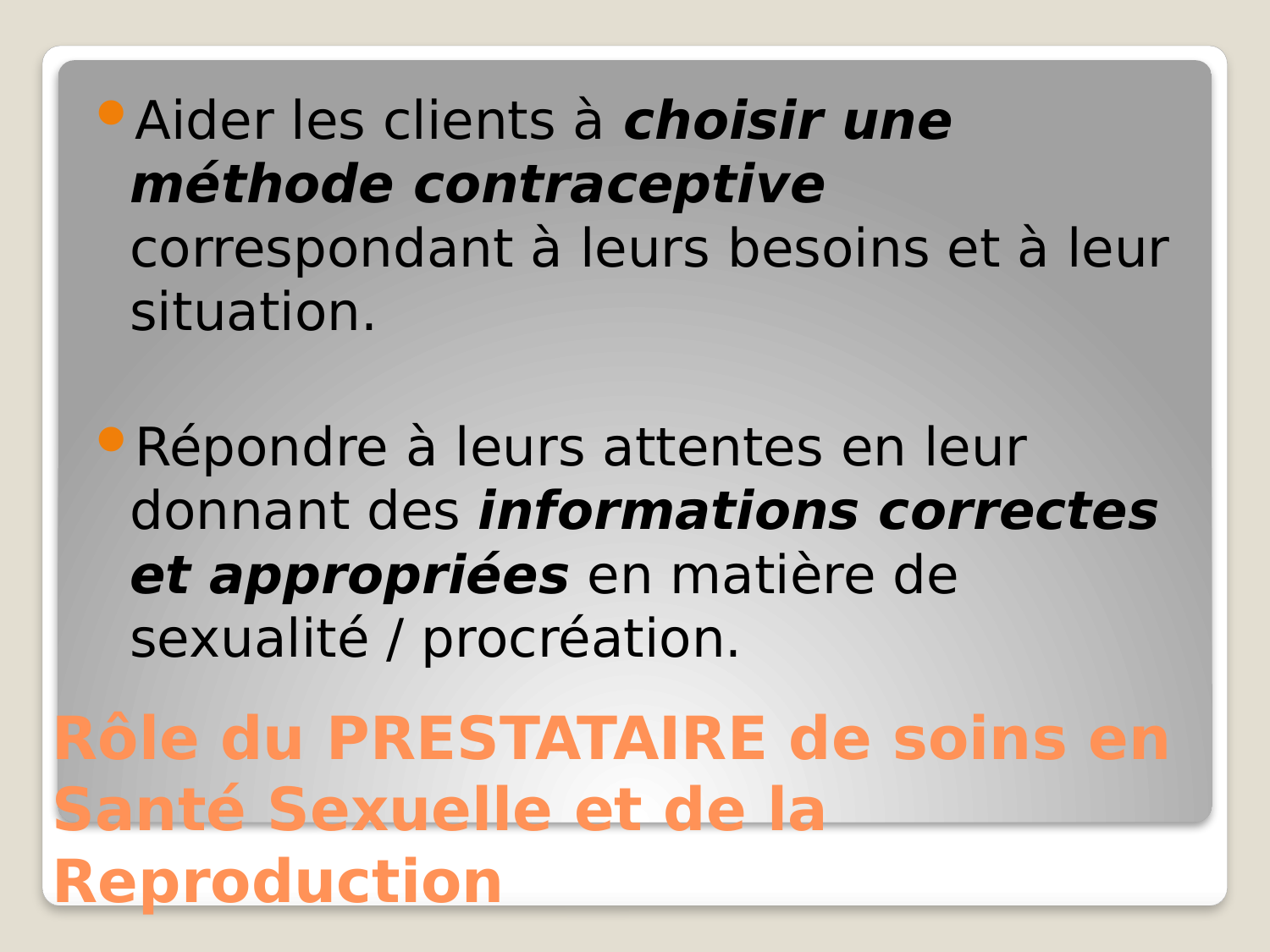

Aider les clients à choisir une méthode contraceptive correspondant à leurs besoins et à leur situation.

Répondre à leurs attentes en leur donnant des informations correctes et appropriées en matière de sexualité / procréation.

# Rôle du PRESTATAIRE de soins en Santé Sexuelle et de la Reproduction